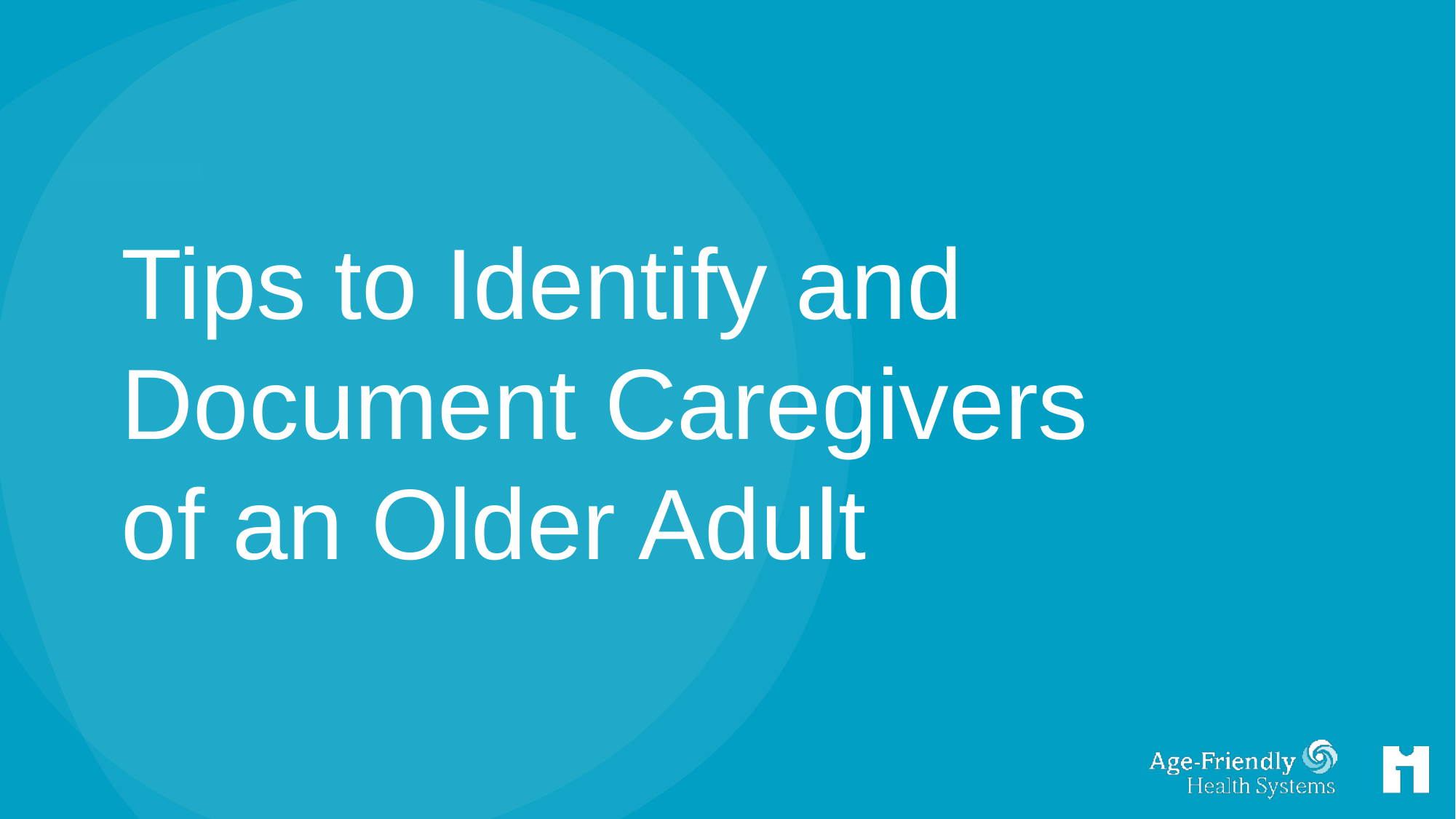

# Tips to Identify and Document Caregivers of an Older Adult